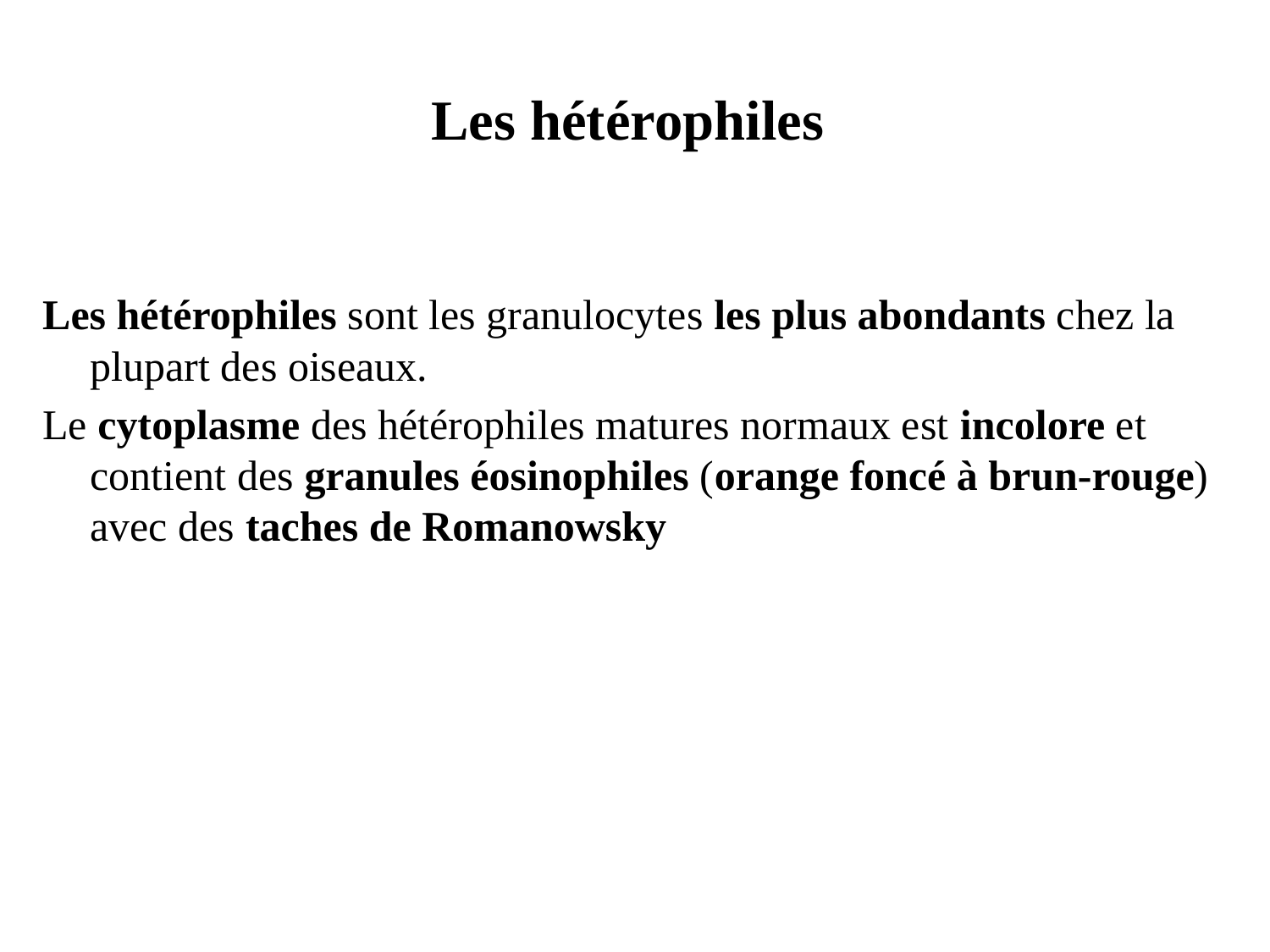

# Les hétérophiles

Les hétérophiles sont les granulocytes les plus abondants chez la plupart des oiseaux.
Le cytoplasme des hétérophiles matures normaux est incolore et contient des granules éosinophiles (orange foncé à brun-rouge) avec des taches de Romanowsky